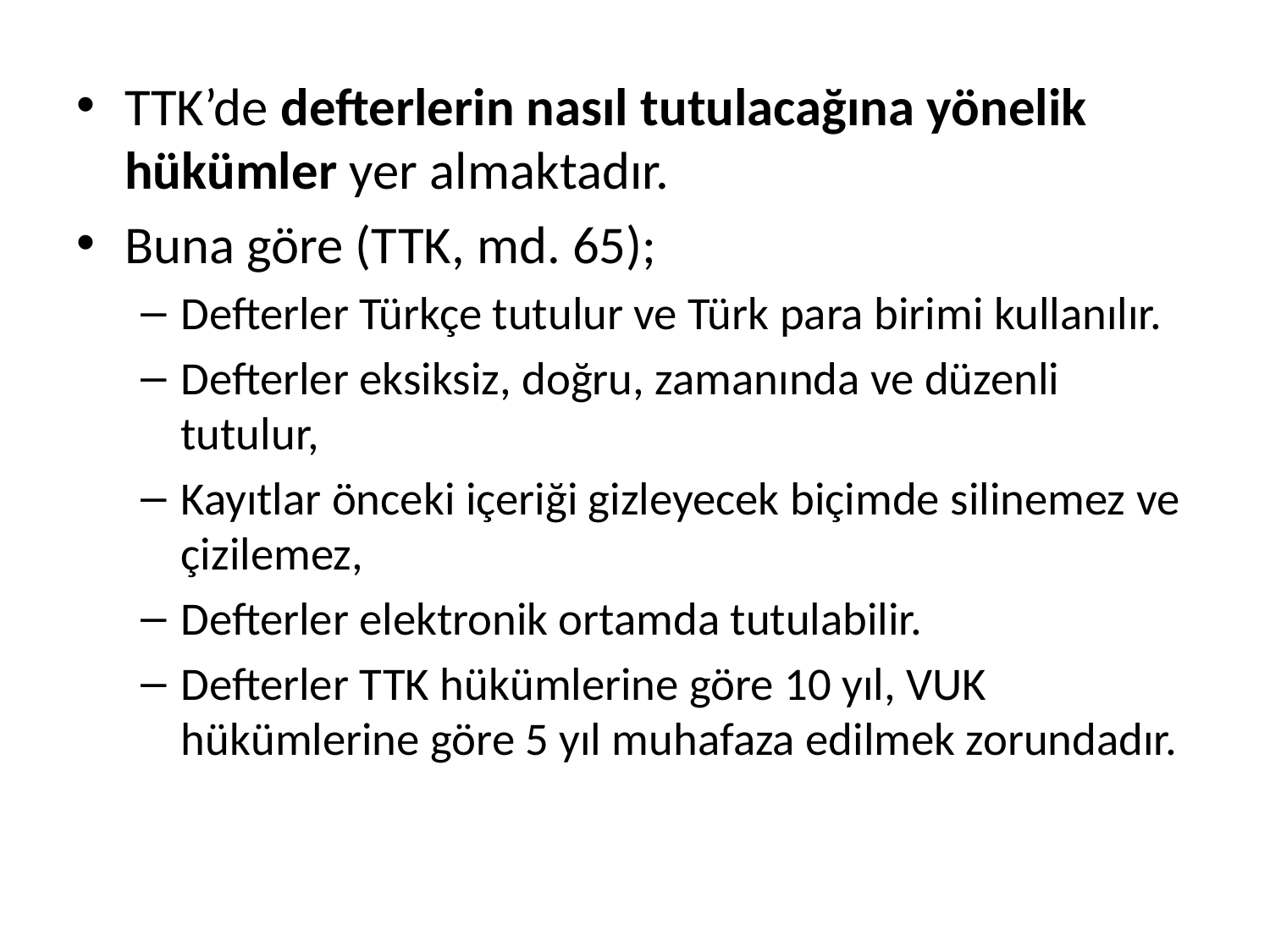

TTK’de defterlerin nasıl tutulacağına yönelik hükümler yer almaktadır.
Buna göre (TTK, md. 65);
Defterler Türkçe tutulur ve Türk para birimi kullanılır.
Defterler eksiksiz, doğru, zamanında ve düzenli tutulur,
Kayıtlar önceki içeriği gizleyecek biçimde silinemez ve çizilemez,
Defterler elektronik ortamda tutulabilir.
Defterler TTK hükümlerine göre 10 yıl, VUK hükümlerine göre 5 yıl muhafaza edilmek zorundadır.